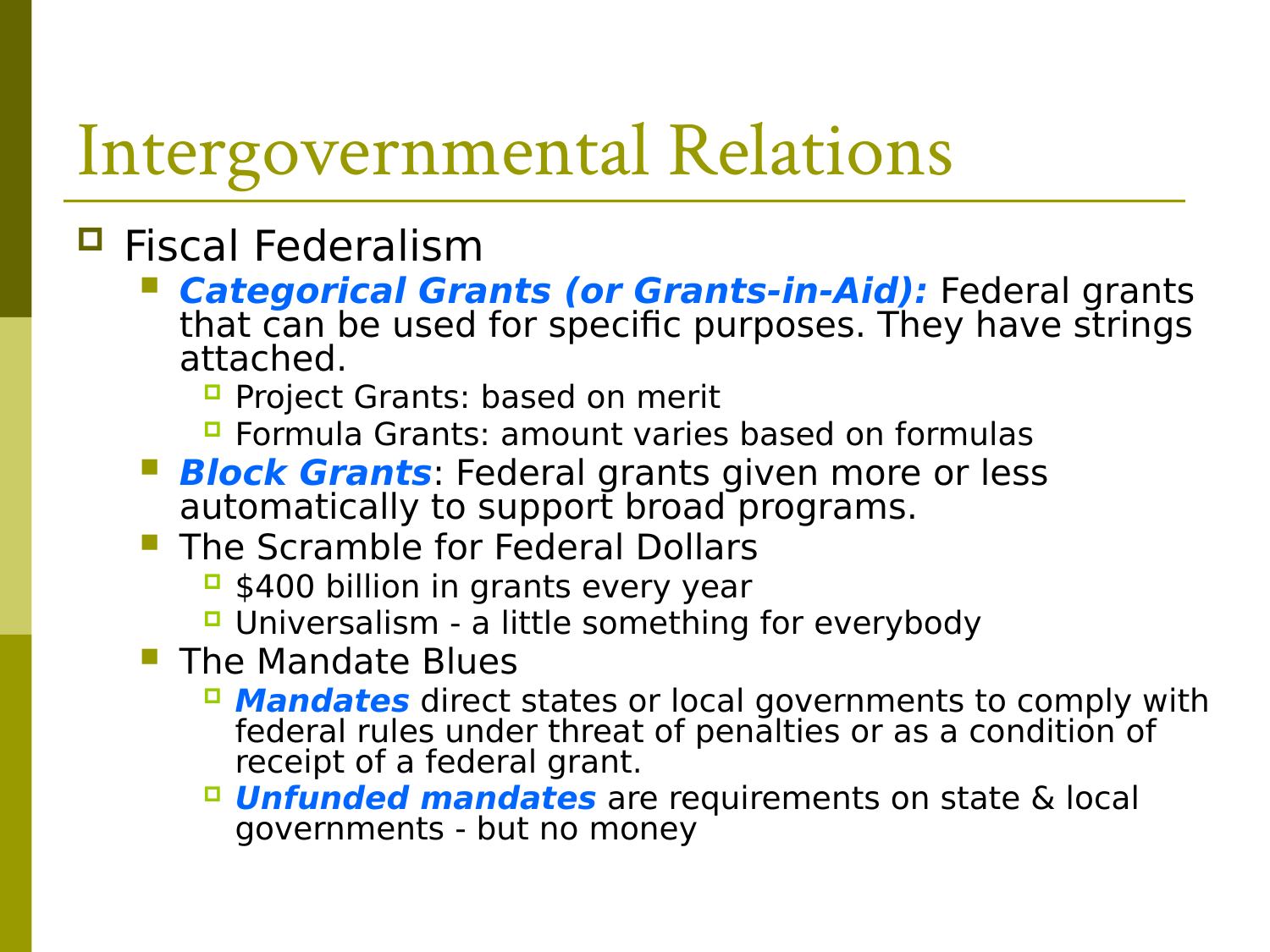

# Intergovernmental Relations
Fiscal Federalism
Categorical Grants (or Grants-in-Aid): Federal grants that can be used for specific purposes. They have strings attached.
Project Grants: based on merit
Formula Grants: amount varies based on formulas
Block Grants: Federal grants given more or less automatically to support broad programs.
The Scramble for Federal Dollars
$400 billion in grants every year
Universalism - a little something for everybody
The Mandate Blues
Mandates direct states or local governments to comply with federal rules under threat of penalties or as a condition of receipt of a federal grant.
Unfunded mandates are requirements on state & local governments - but no money